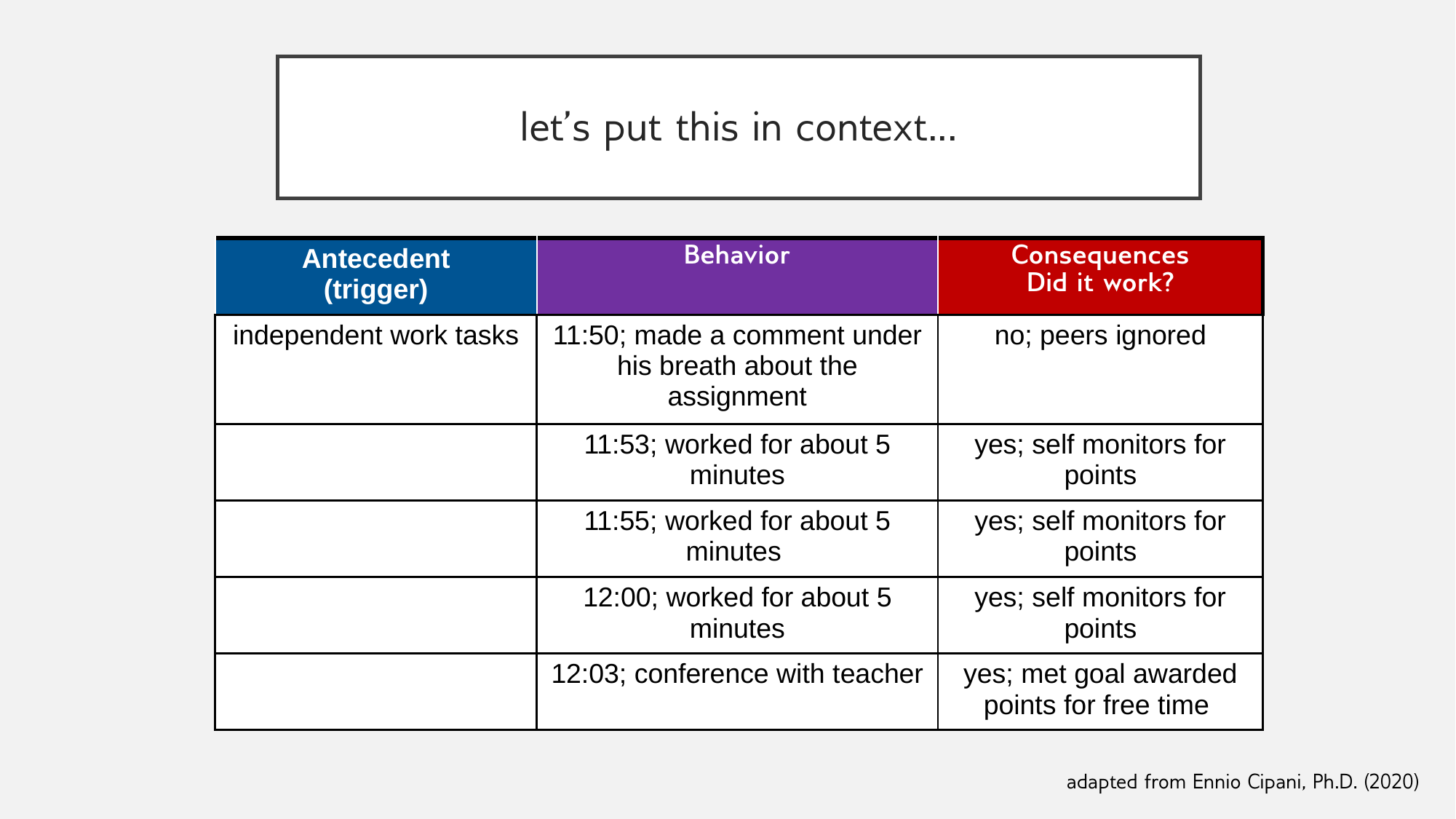

# let’s put this in context...
| Antecedent (trigger) | Behavior | Consequences Did it work? |  |
| --- | --- | --- | --- |
| independent work tasks | 11:50; made a comment under his breath about the assignment | no; peers ignored |  |
|  | 11:53; worked for about 5 minutes | yes; self monitors for points |  |
|  | 11:55; worked for about 5 minutes | yes; self monitors for points |  |
|  | 12:00; worked for about 5 minutes | yes; self monitors for points |  |
|  | 12:03; conference with teacher | yes; met goal awarded points for free time |  |
adapted from Ennio Cipani, Ph.D. (2020)